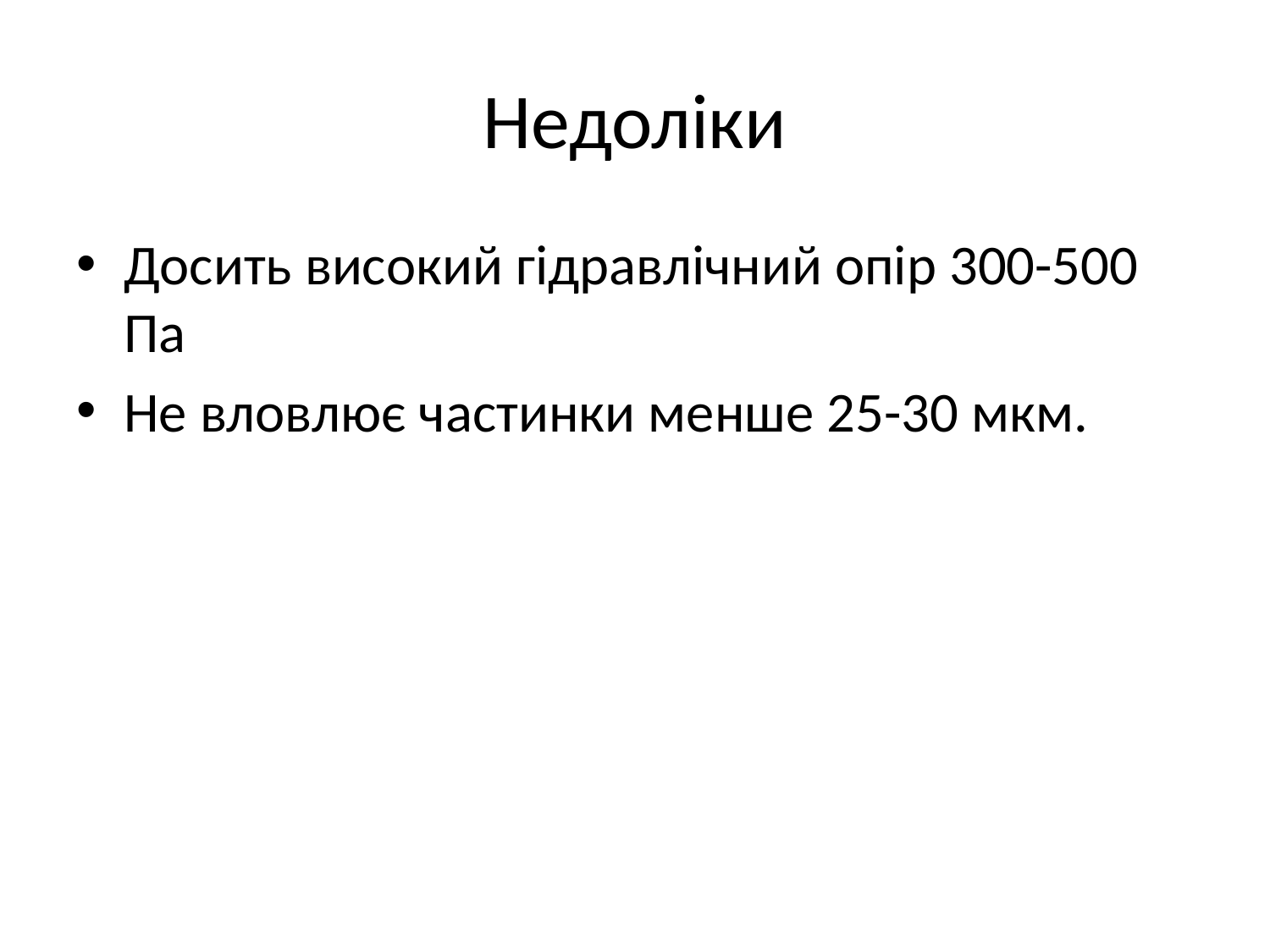

# Недоліки
Досить високий гідравлічний опір 300-500 Па
Не вловлює частинки менше 25-30 мкм.